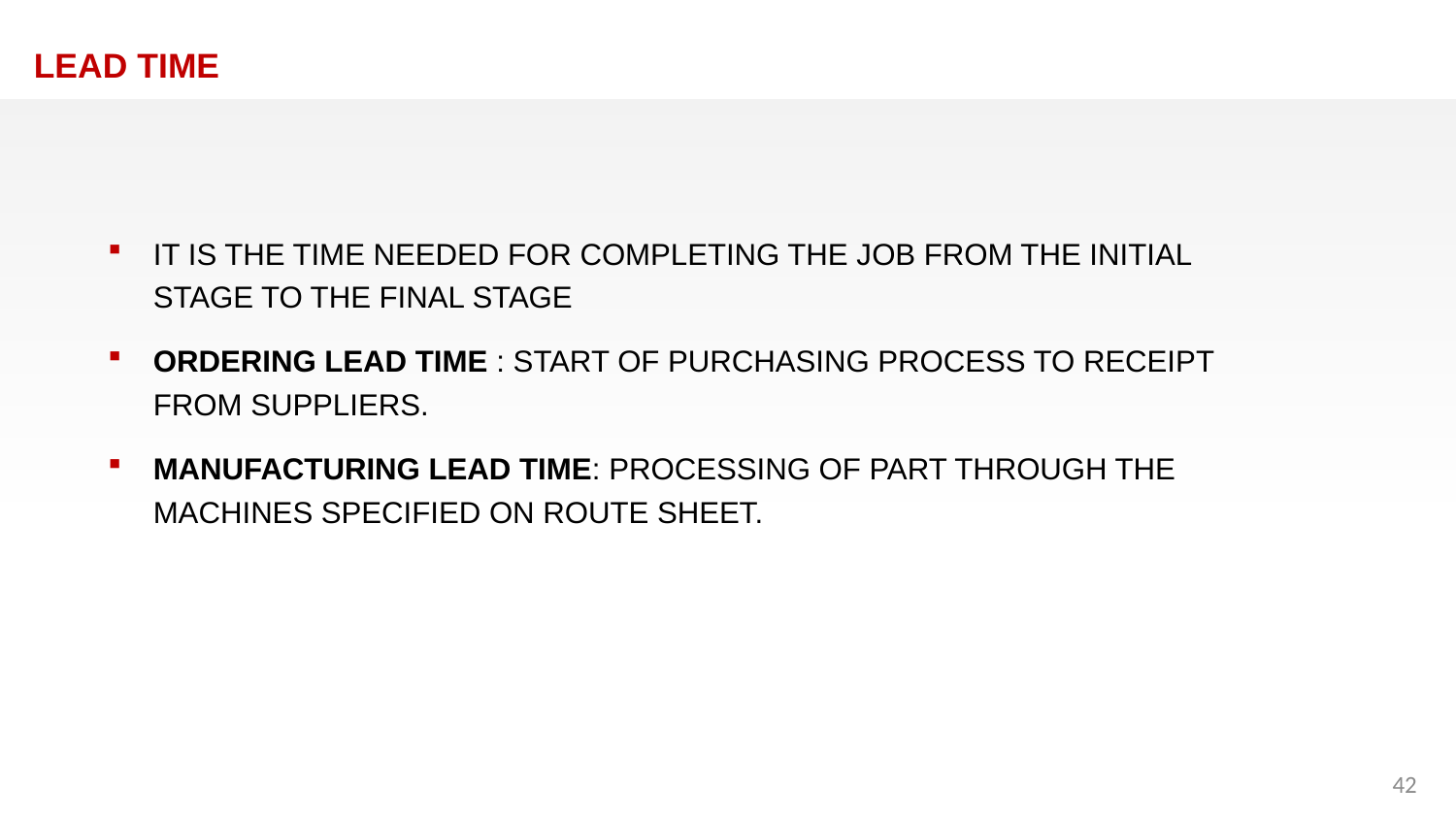

LEAD TIME

IT IS THE TIME NEEDED FOR COMPLETING THE JOB FROM THE INITIAL STAGE TO THE FINAL STAGE
ORDERING LEAD TIME : START OF PURCHASING PROCESS TO RECEIPT FROM SUPPLIERS.
MANUFACTURING LEAD TIME: PROCESSING OF PART THROUGH THE MACHINES SPECIFIED ON ROUTE SHEET.